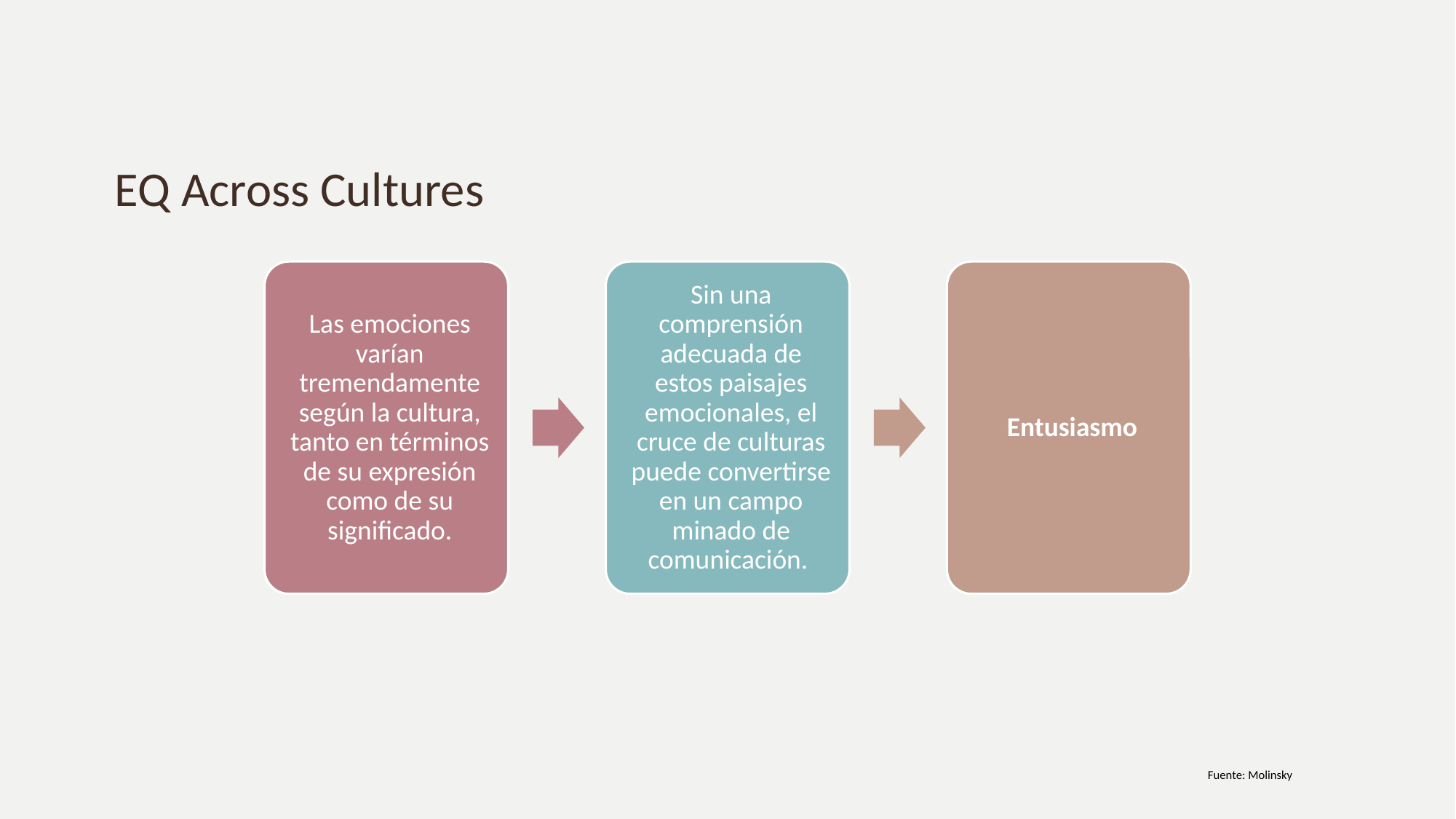

# EQ Across Cultures
Las emociones varían tremendamente según la cultura, tanto en términos de su expresión como de su significado.

Sin una comprensión adecuada de estos paisajes emocionales, el cruce de culturas puede convertirse en un campo minado de comunicación.

Entusiasmo
Fuente: Molinsky